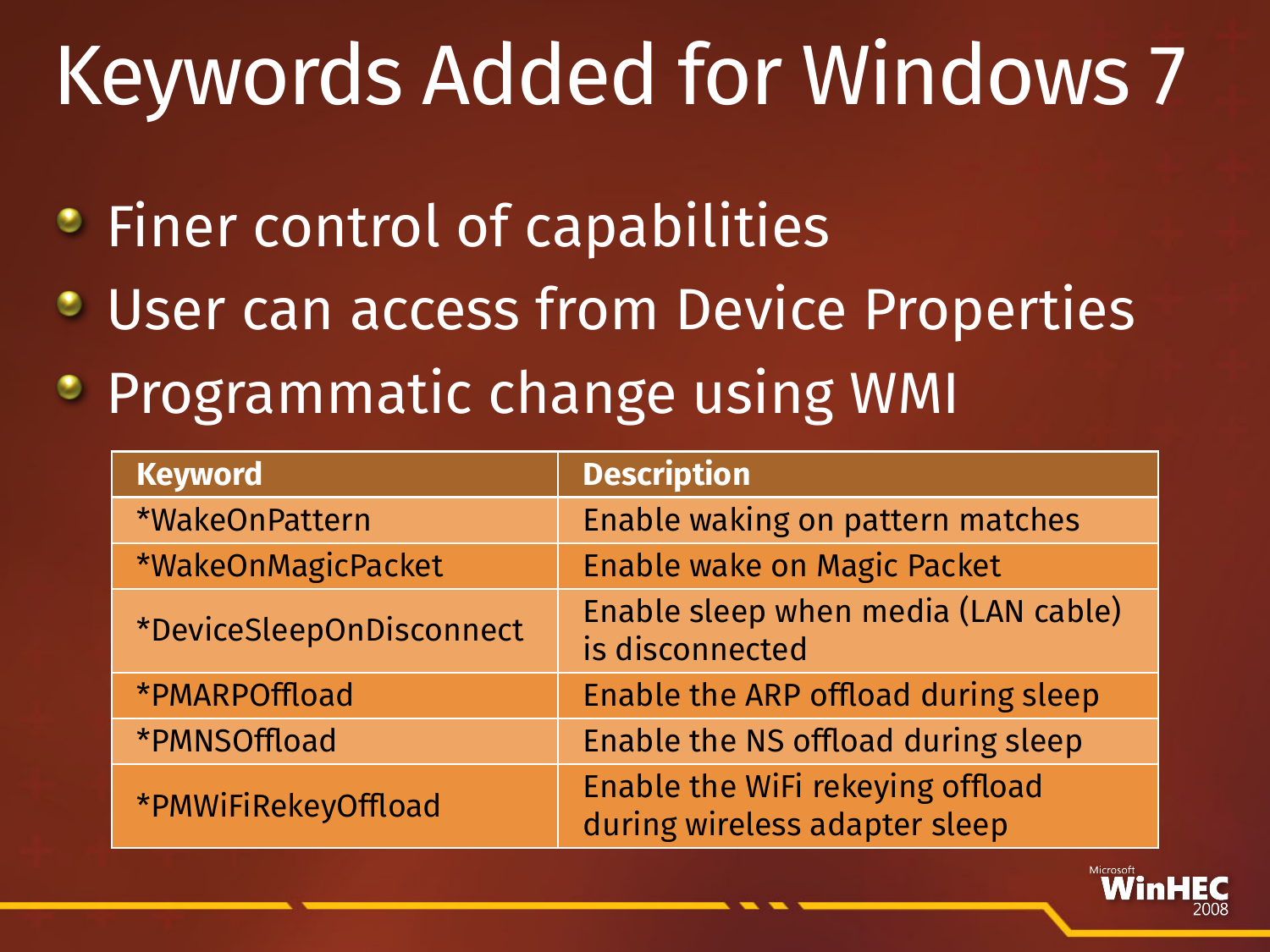

# Keywords Added for Windows 7
Finer control of capabilities
User can access from Device Properties
Programmatic change using WMI
| Keyword | Description |
| --- | --- |
| \*WakeOnPattern | Enable waking on pattern matches |
| \*WakeOnMagicPacket | Enable wake on Magic Packet |
| \*DeviceSleepOnDisconnect | Enable sleep when media (LAN cable) is disconnected |
| \*PMARPOffload | Enable the ARP offload during sleep |
| \*PMNSOffload | Enable the NS offload during sleep |
| \*PMWiFiRekeyOffload | Enable the WiFi rekeying offload during wireless adapter sleep |